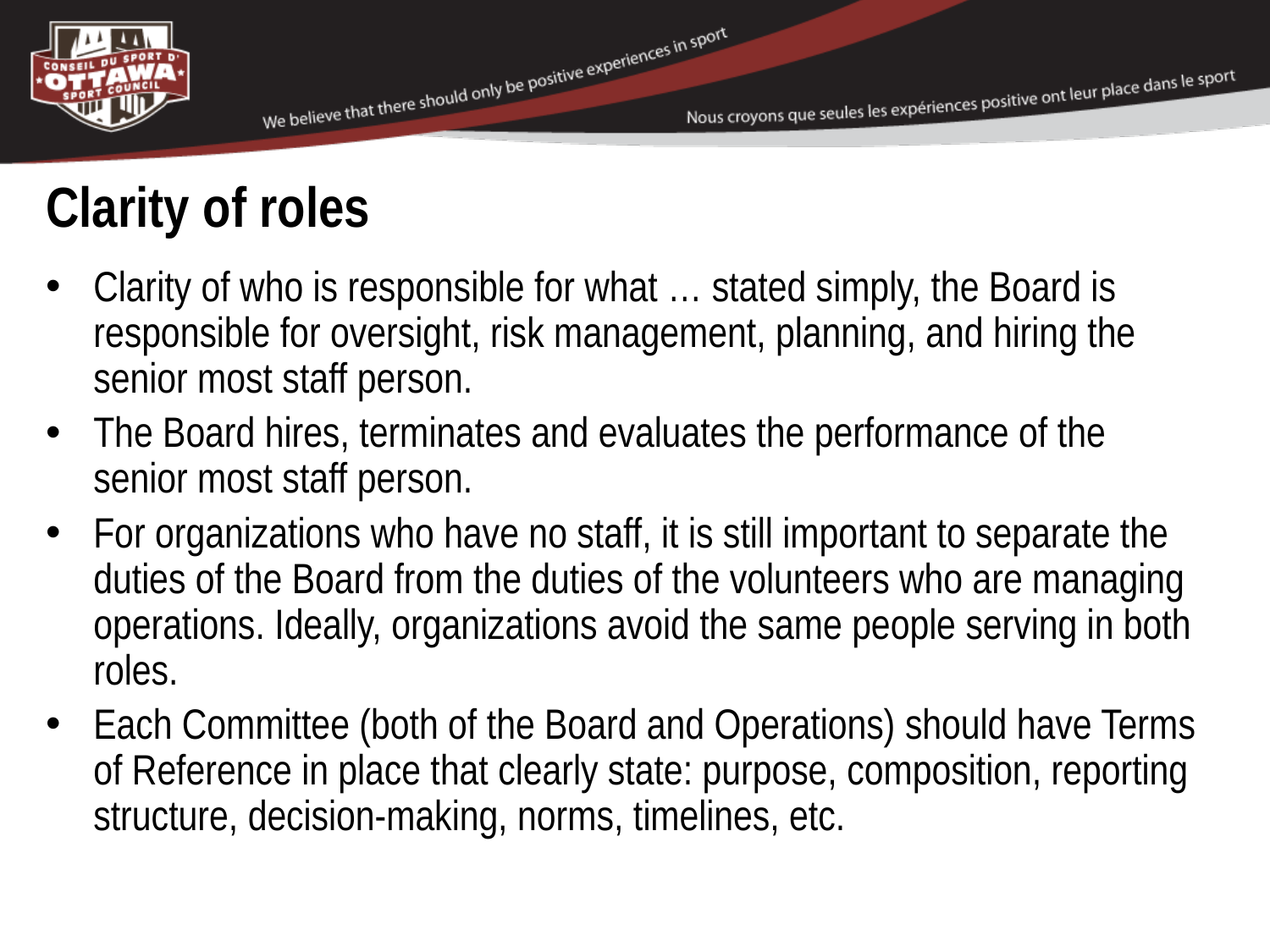

# Clarity of roles
Clarity of who is responsible for what … stated simply, the Board is responsible for oversight, risk management, planning, and hiring the senior most staff person.
The Board hires, terminates and evaluates the performance of the senior most staff person.
For organizations who have no staff, it is still important to separate the duties of the Board from the duties of the volunteers who are managing operations. Ideally, organizations avoid the same people serving in both roles.
Each Committee (both of the Board and Operations) should have Terms of Reference in place that clearly state: purpose, composition, reporting structure, decision-making, norms, timelines, etc.